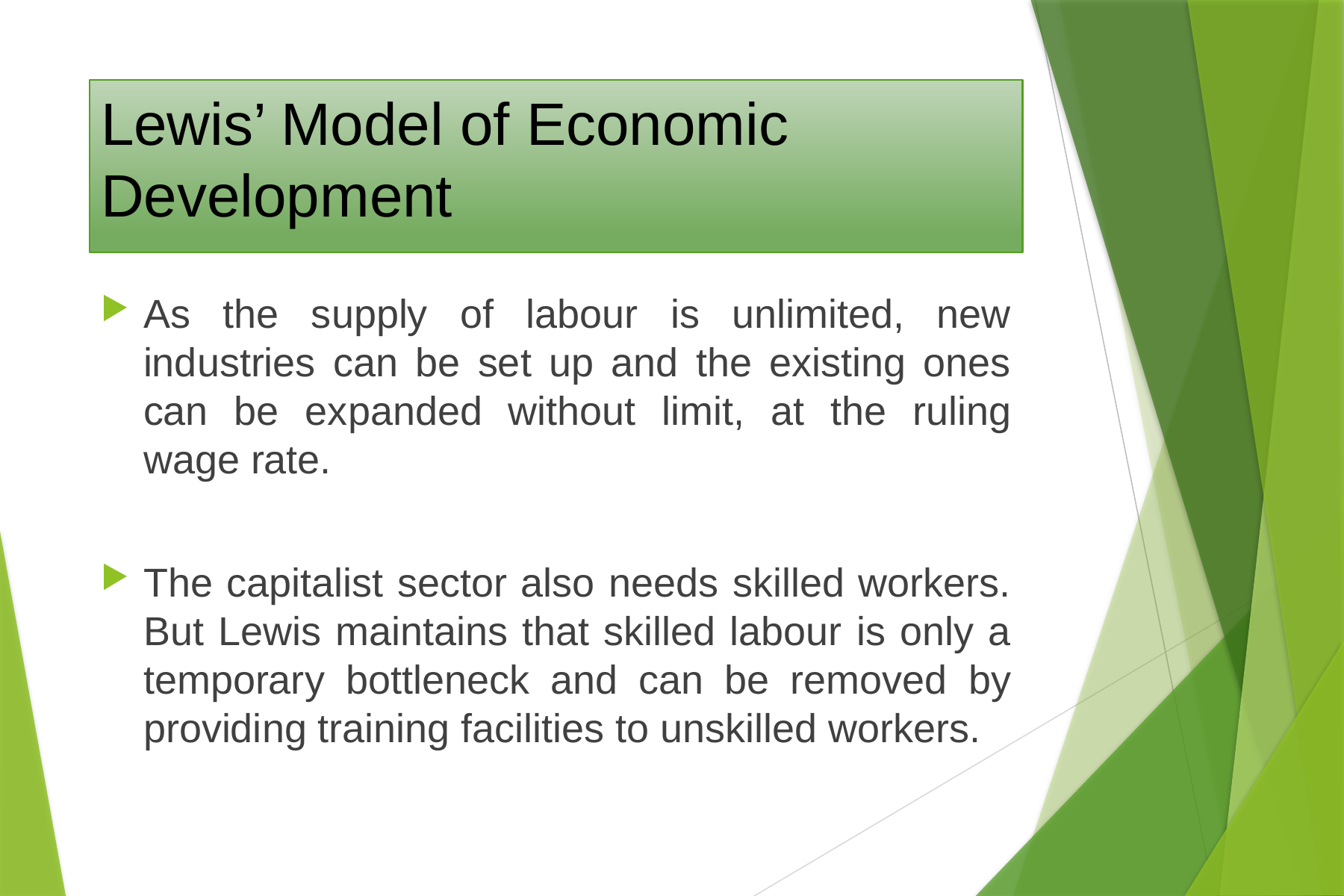

# Lewis’ Model of Economic Development
As the supply of labour is unlimited, new industries can be set up and the existing ones can be expanded without limit, at the ruling wage rate.

The capitalist sector also needs skilled workers. But Lewis maintains that skilled labour is only a temporary bottleneck and can be removed by providing training facilities to unskilled workers.